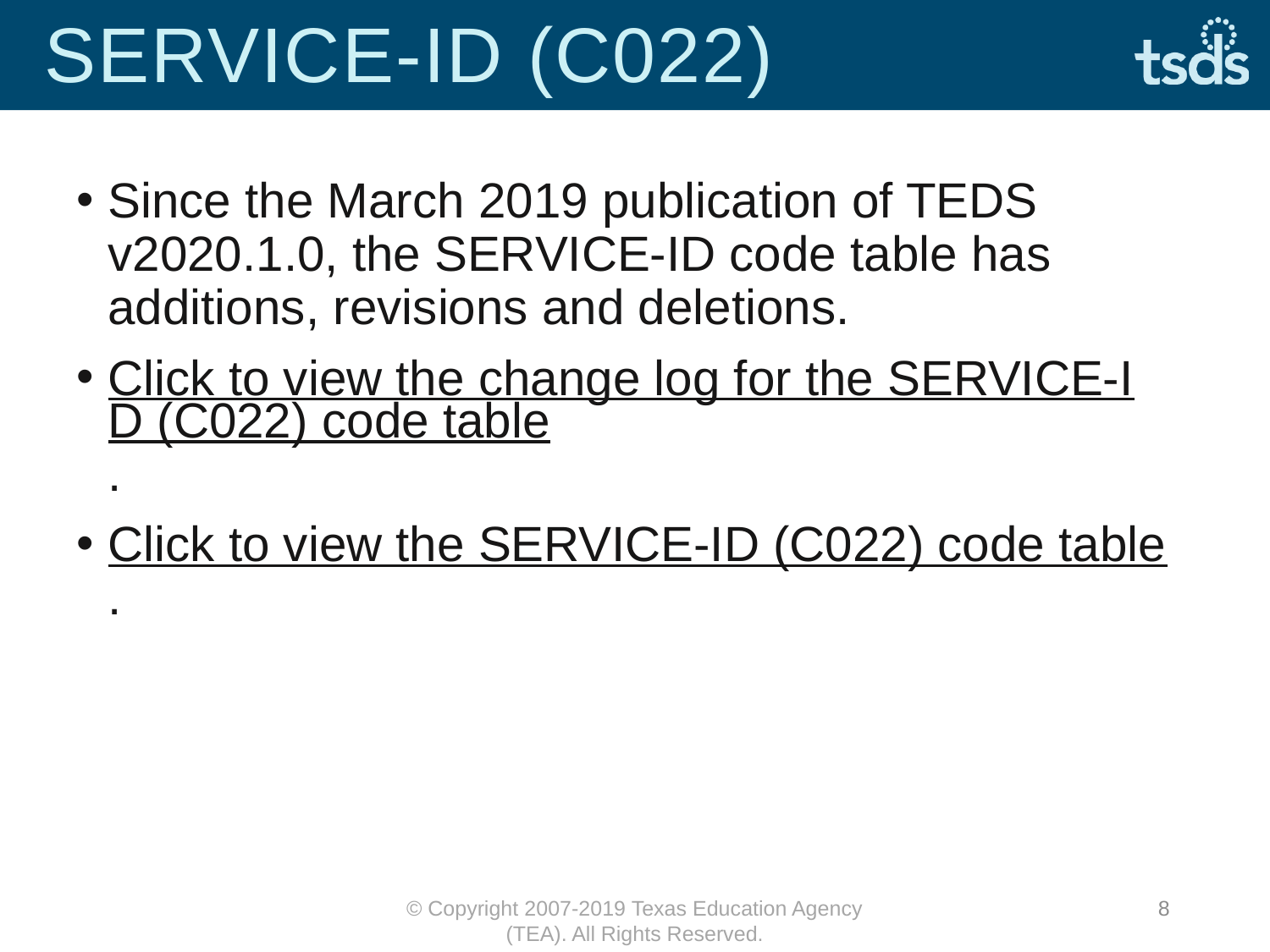

# SERVICE-ID (C022)
Since the March 2019 publication of TEDS v2020.1.0, the SERVICE-ID code table has additions, revisions and deletions.
Click to view the change log for the SERVICE-ID (C022) code table.
Click to view the SERVICE-ID (C022) code table.
8